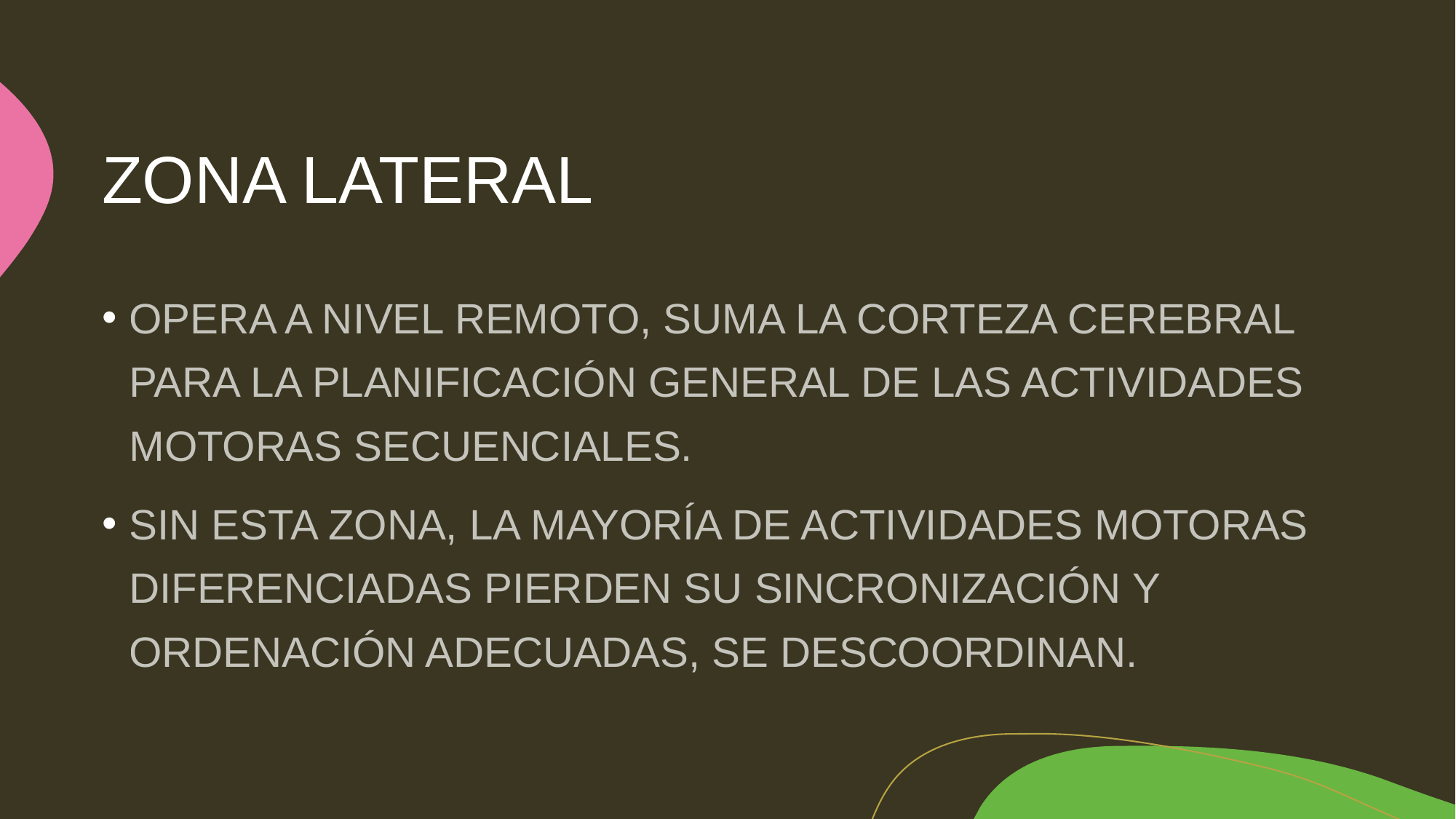

# ZONA LATERAL
OPERA A NIVEL REMOTO, SUMA LA CORTEZA CEREBRAL PARA LA PLANIFICACIÓN GENERAL DE LAS ACTIVIDADES MOTORAS SECUENCIALES.
SIN ESTA ZONA, LA MAYORÍA DE ACTIVIDADES MOTORAS DIFERENCIADAS PIERDEN SU SINCRONIZACIÓN Y ORDENACIÓN ADECUADAS, SE DESCOORDINAN.